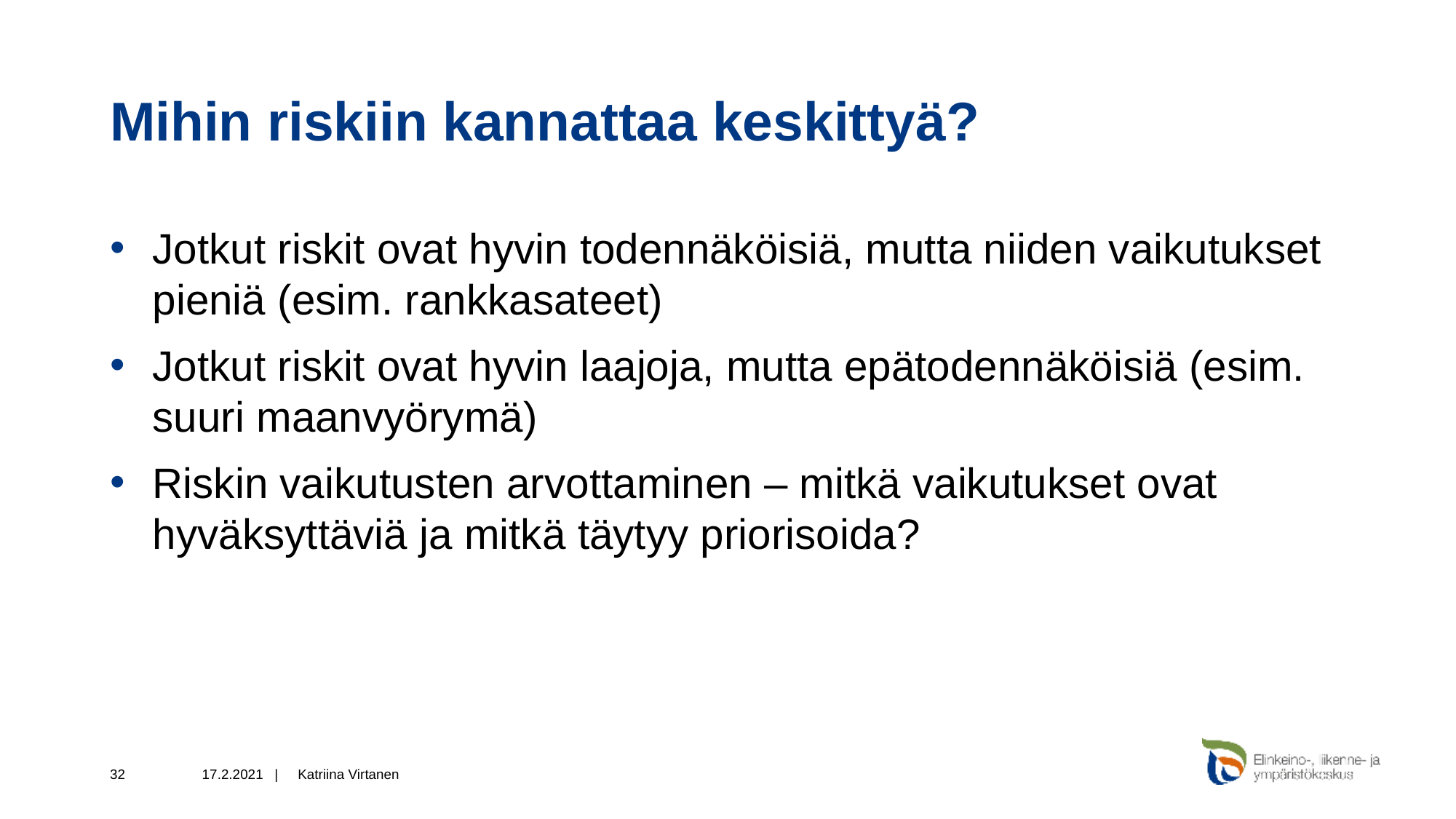

# Mihin riskiin kannattaa keskittyä?
Jotkut riskit ovat hyvin todennäköisiä, mutta niiden vaikutukset pieniä (esim. rankkasateet)
Jotkut riskit ovat hyvin laajoja, mutta epätodennäköisiä (esim. suuri maanvyörymä)
Riskin vaikutusten arvottaminen – mitkä vaikutukset ovat hyväksyttäviä ja mitkä täytyy priorisoida?
32
17.2.2021   |
Katriina Virtanen